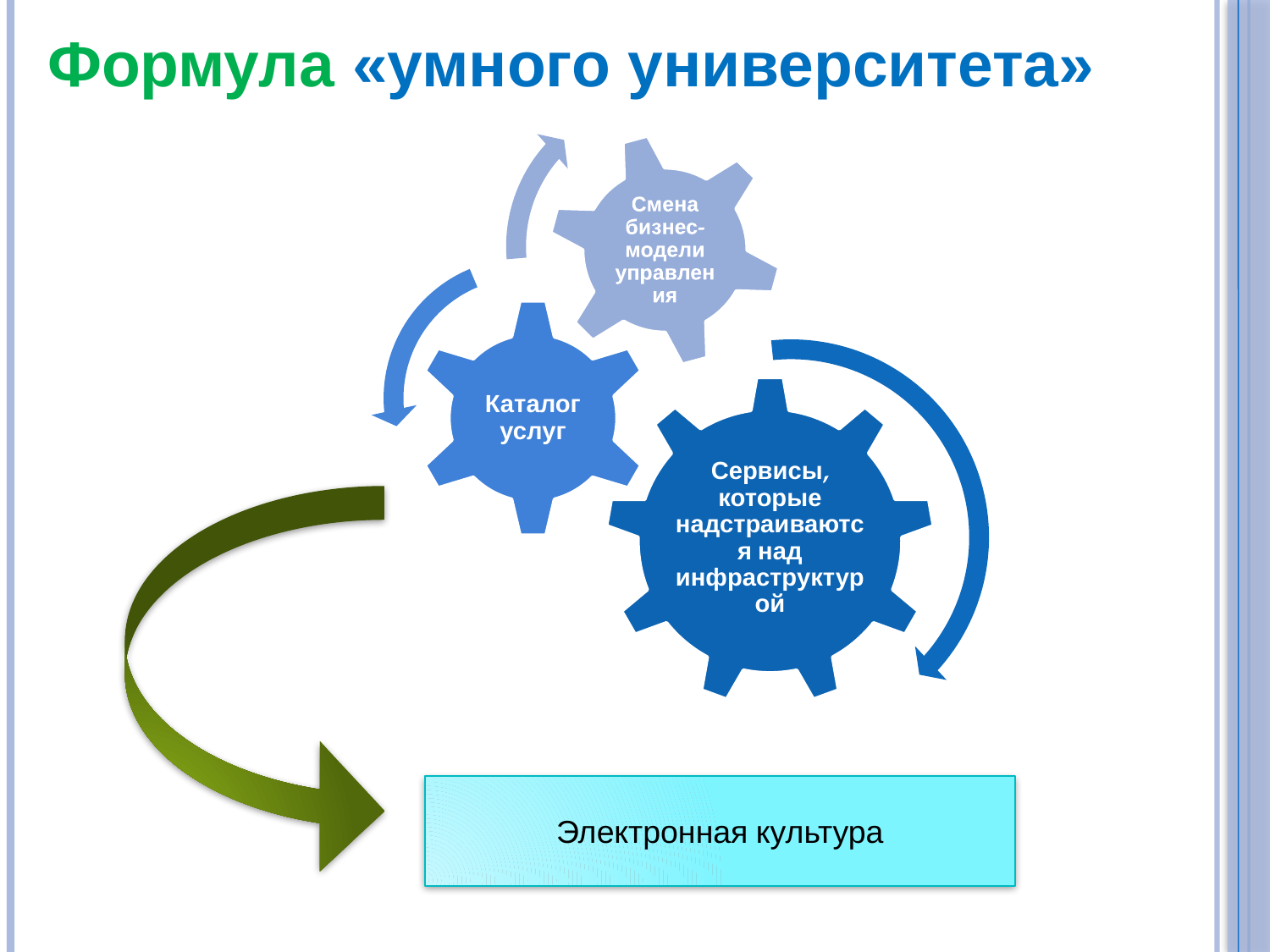

Формула «умного университета»
Сервисы, которые надстраиваются над инфраструктурой
Каталог услуг
Смена бизнес-модели управления

Электронная культура